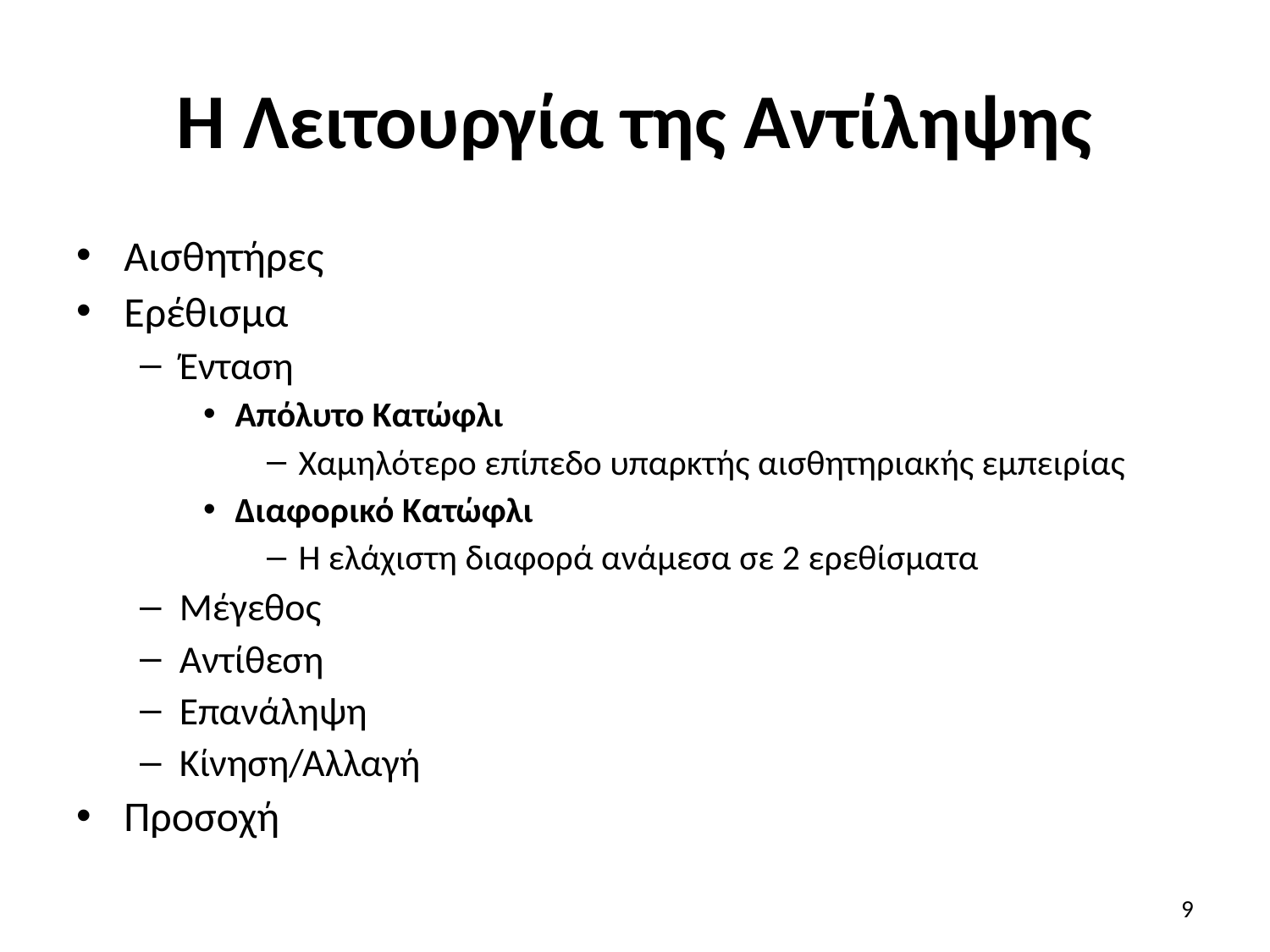

# Η Λειτουργία της Αντίληψης
Αισθητήρες
Ερέθισμα
Ένταση
Απόλυτο Κατώφλι
Χαμηλότερο επίπεδο υπαρκτής αισθητηριακής εμπειρίας
Διαφορικό Κατώφλι
Η ελάχιστη διαφορά ανάμεσα σε 2 ερεθίσματα
Μέγεθος
Αντίθεση
Επανάληψη
Κίνηση/Αλλαγή
Προσοχή

9